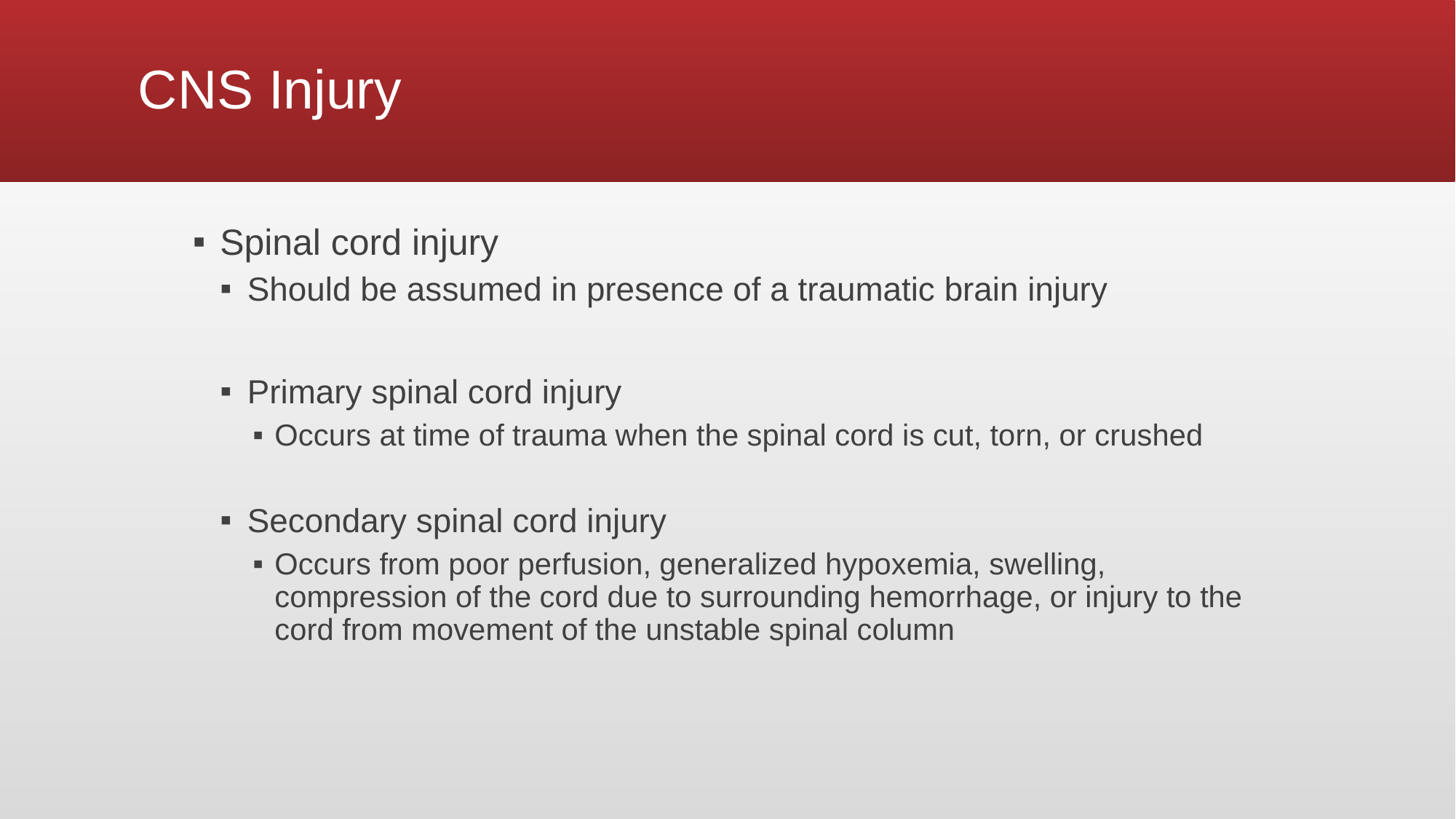

# CNS Injury
Spinal cord injury
Should be assumed in presence of a traumatic brain injury

Primary spinal cord injury
Occurs at time of trauma when the spinal cord is cut, torn, or crushed

Secondary spinal cord injury
Occurs from poor perfusion, generalized hypoxemia, swelling, compression of the cord due to surrounding hemorrhage, or injury to the cord from movement of the unstable spinal column